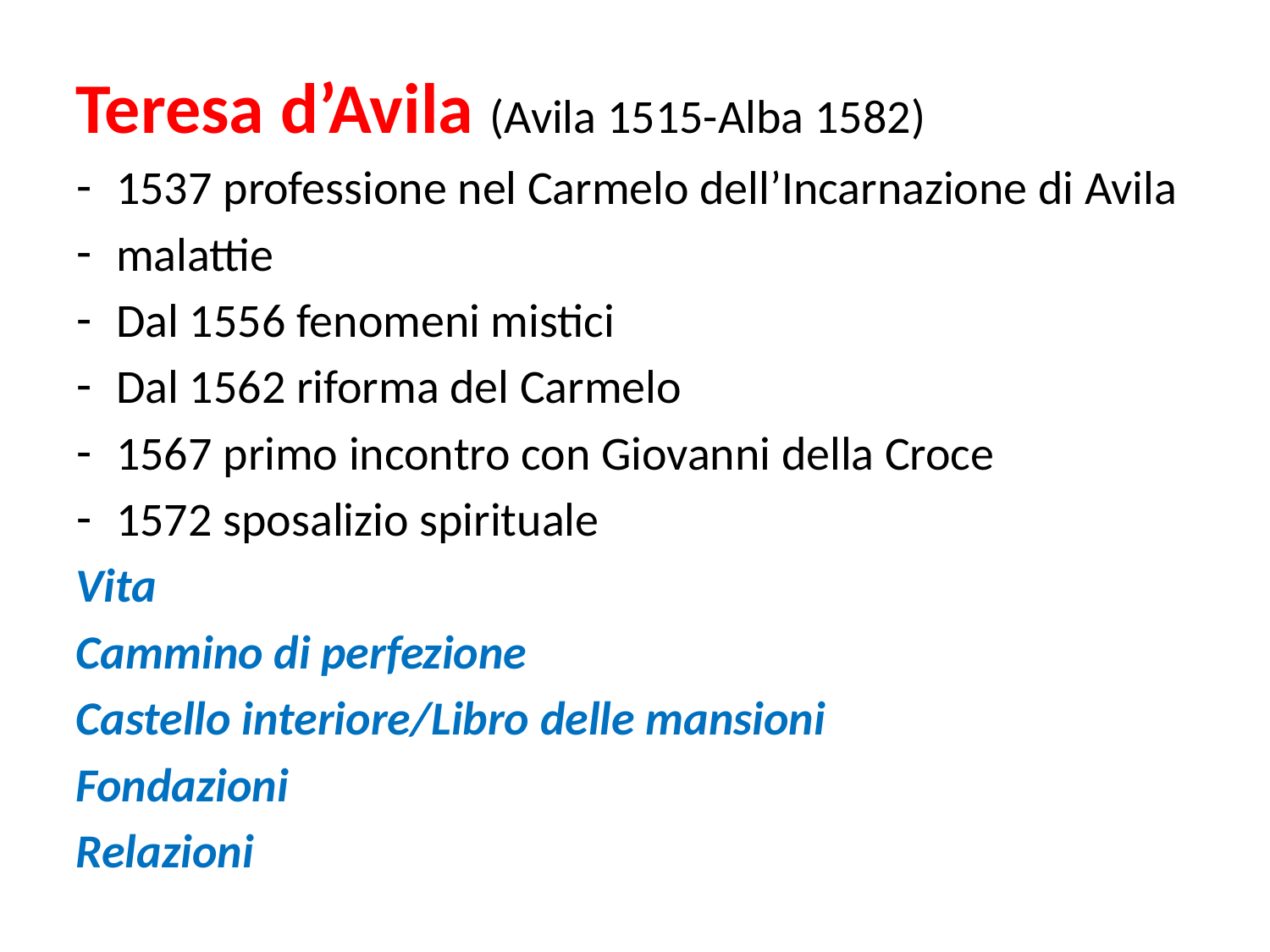

Teresa d’Avila (Avila 1515-Alba 1582)
1537 professione nel Carmelo dell’Incarnazione di Avila
malattie
Dal 1556 fenomeni mistici
Dal 1562 riforma del Carmelo
1567 primo incontro con Giovanni della Croce
1572 sposalizio spirituale
Vita
Cammino di perfezione
Castello interiore/Libro delle mansioni
Fondazioni
Relazioni